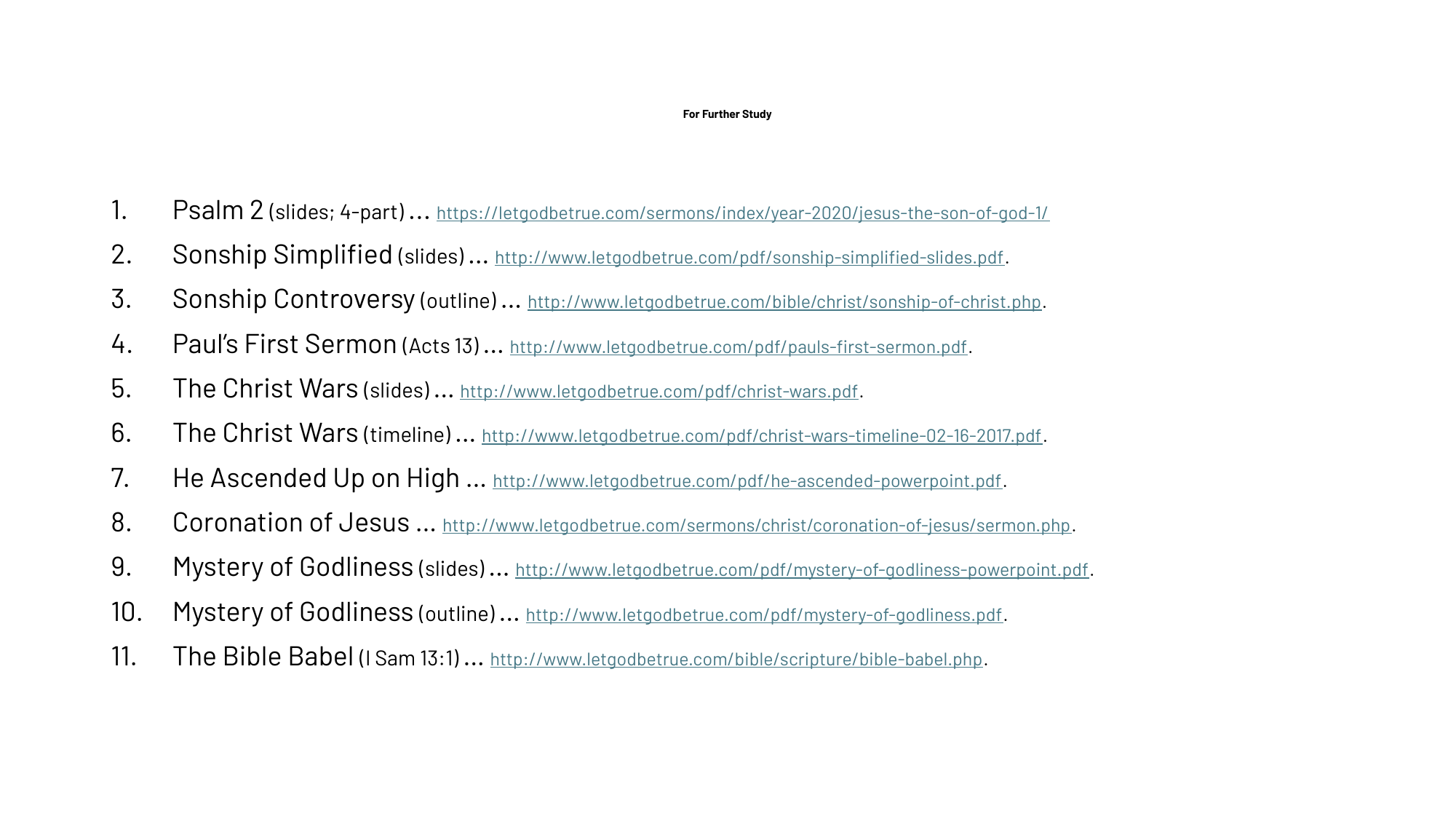

# For Further Study

Psalm 2 (slides; 4-part) ... https://letgodbetrue.com/sermons/index/year-2020/jesus-the-son-of-god-1/
Sonship Simplified (slides) … http://www.letgodbetrue.com/pdf/sonship-simplified-slides.pdf.
Sonship Controversy (outline) … http://www.letgodbetrue.com/bible/christ/sonship-of-christ.php.
Paul’s First Sermon (Acts 13) … http://www.letgodbetrue.com/pdf/pauls-first-sermon.pdf.
The Christ Wars (slides) … http://www.letgodbetrue.com/pdf/christ-wars.pdf.
The Christ Wars (timeline) … http://www.letgodbetrue.com/pdf/christ-wars-timeline-02-16-2017.pdf.
He Ascended Up on High … http://www.letgodbetrue.com/pdf/he-ascended-powerpoint.pdf.
Coronation of Jesus … http://www.letgodbetrue.com/sermons/christ/coronation-of-jesus/sermon.php.
Mystery of Godliness (slides) … http://www.letgodbetrue.com/pdf/mystery-of-godliness-powerpoint.pdf.
Mystery of Godliness (outline) … http://www.letgodbetrue.com/pdf/mystery-of-godliness.pdf.
The Bible Babel (I Sam 13:1) … http://www.letgodbetrue.com/bible/scripture/bible-babel.php.